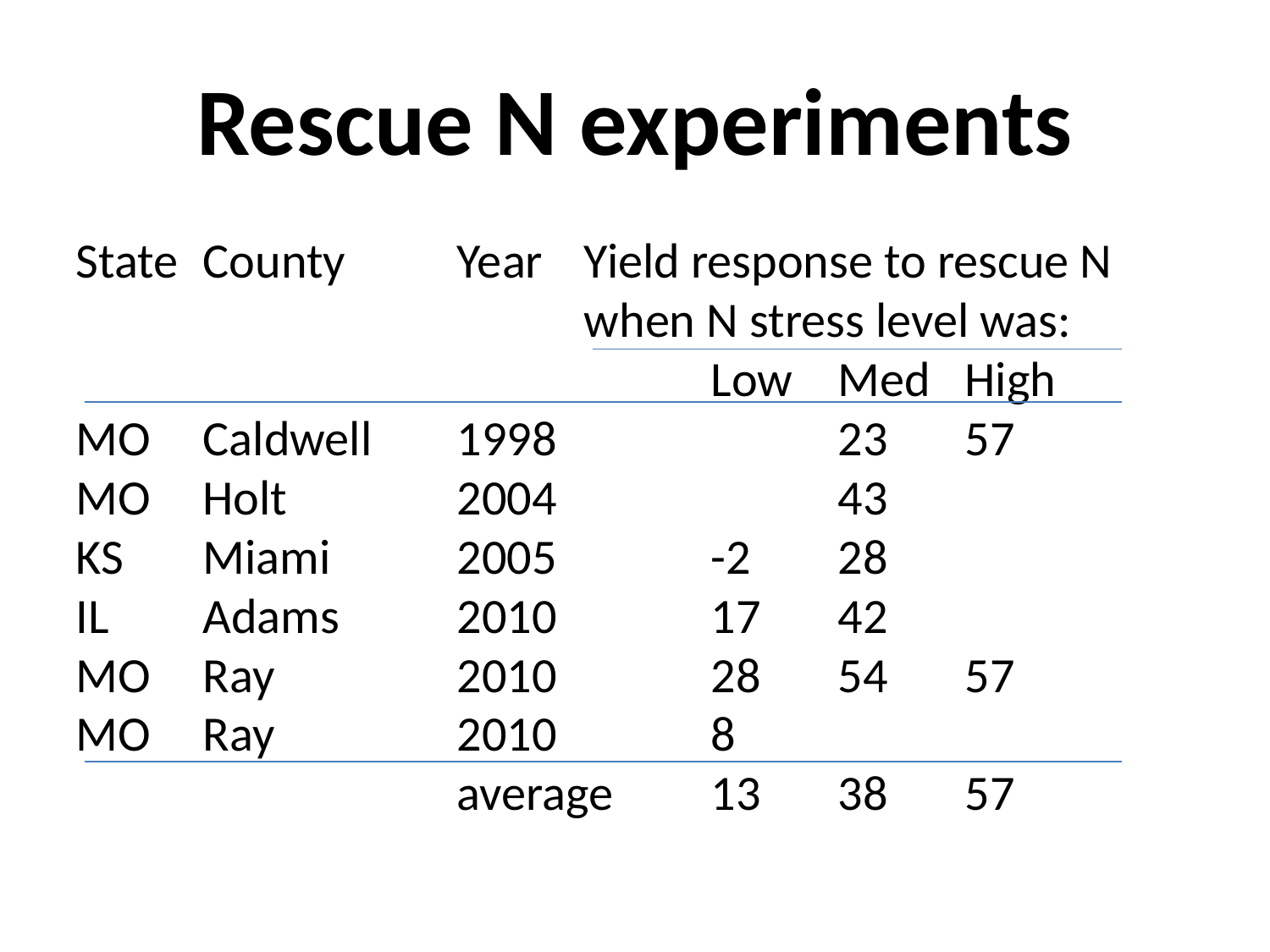

# Rescue N experiments
State	County	Year	Yield response to rescue N
				when N stress level was:
					Low	Med	High
MO	Caldwell	1998			23	57
MO	Holt		2004			43
KS	Miami	2005		-2	28
IL	Adams	2010		17	42
MO	Ray		2010		28	54	57
MO	Ray		2010		8
			average	13	38	57